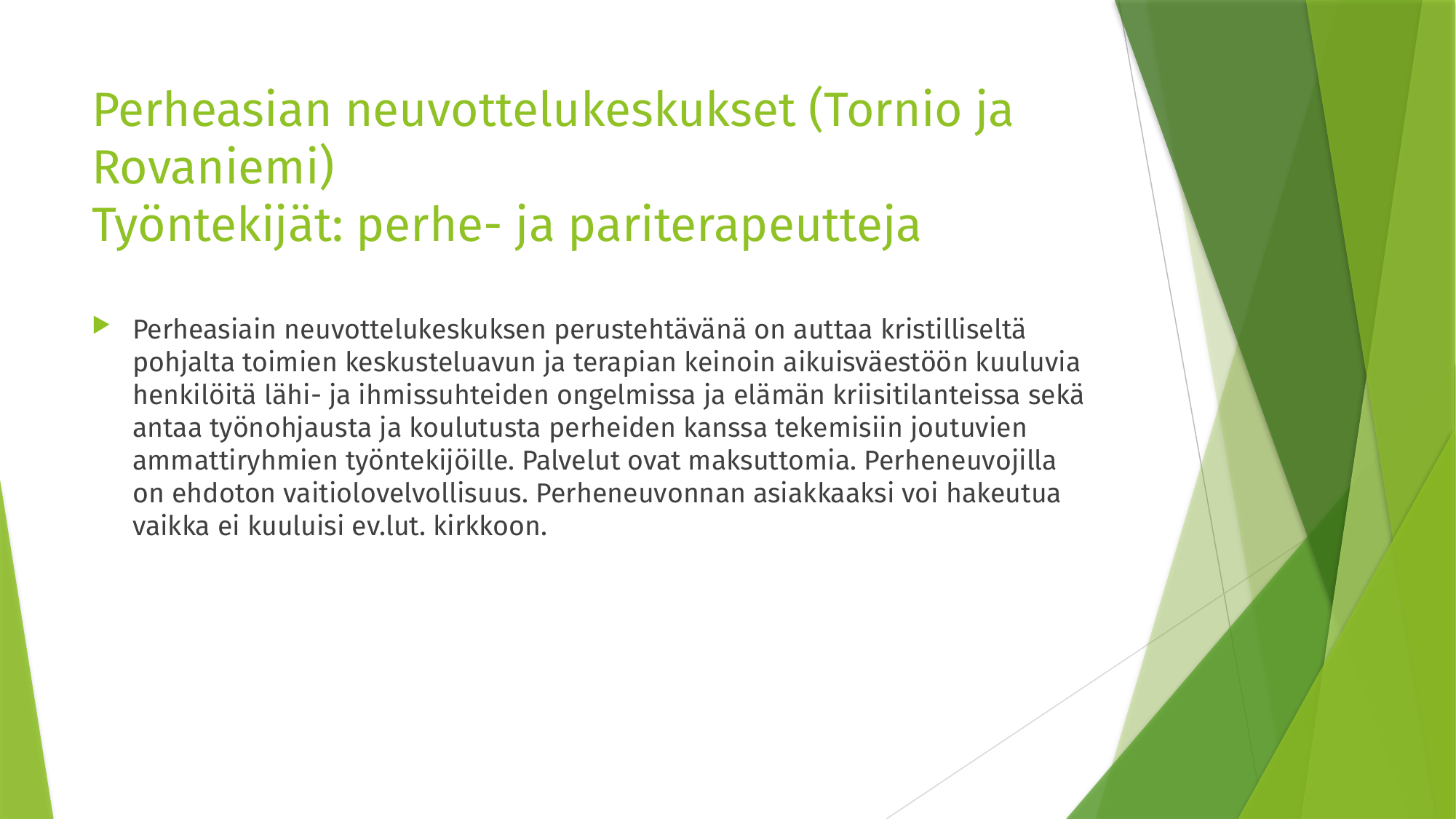

# Perheasian neuvottelukeskukset (Tornio ja Rovaniemi) Työntekijät: perhe- ja pariterapeutteja

Perheasiain neuvottelukeskuksen perustehtävänä on auttaa kristilliseltä pohjalta toimien keskusteluavun ja terapian keinoin aikuisväestöön kuuluvia henkilöitä lähi- ja ihmissuhteiden ongelmissa ja elämän kriisitilanteissa sekä antaa työnohjausta ja koulutusta perheiden kanssa tekemisiin joutuvien ammattiryhmien työntekijöille. Palvelut ovat maksuttomia. Perheneuvojilla on ehdoton vaitiolovelvollisuus. Perheneuvonnan asiakkaaksi voi hakeutua vaikka ei kuuluisi ev.lut. kirkkoon.